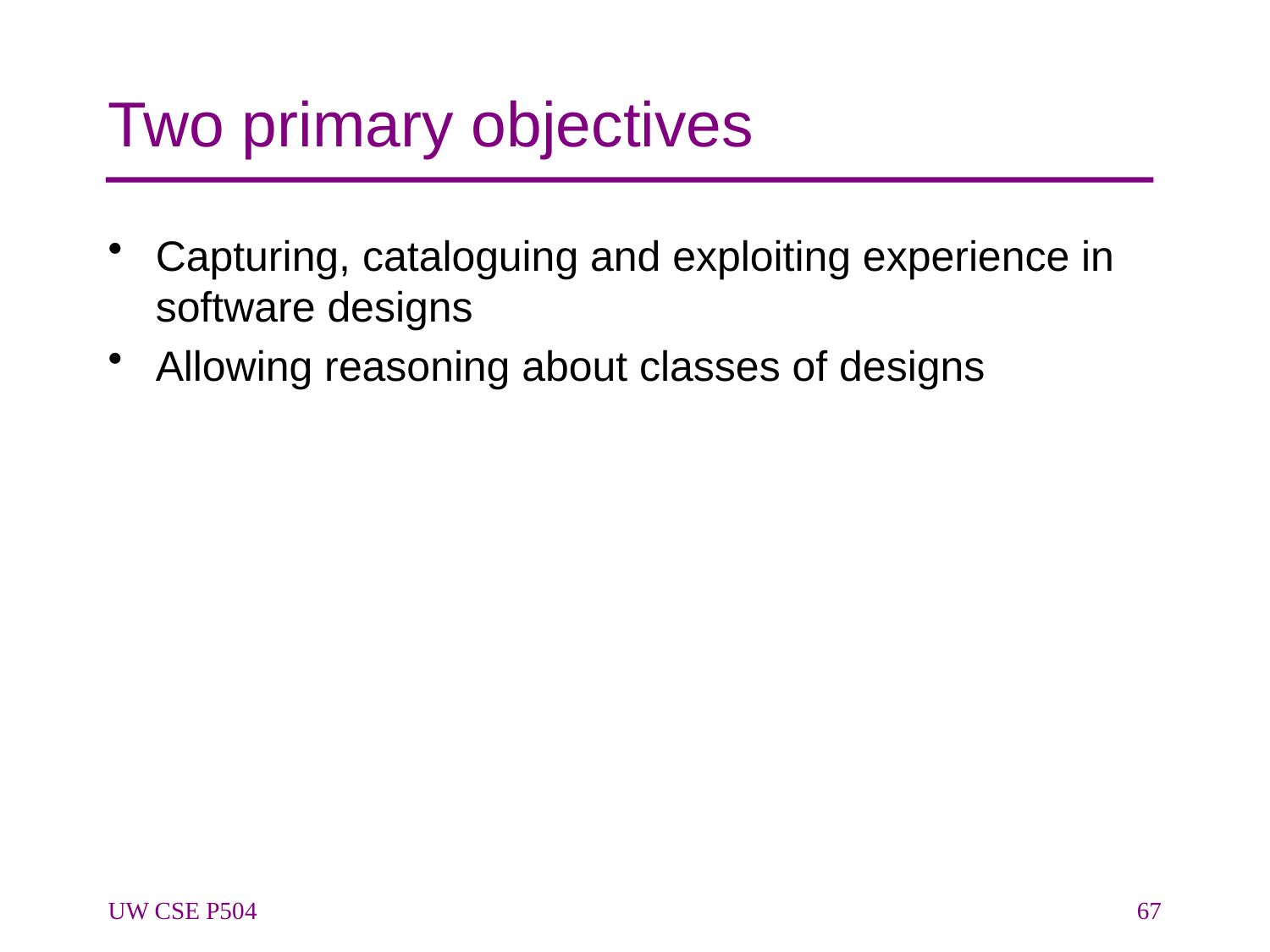

# Two primary objectives
Capturing, cataloguing and exploiting experience in software designs
Allowing reasoning about classes of designs

UW CSE P504
67